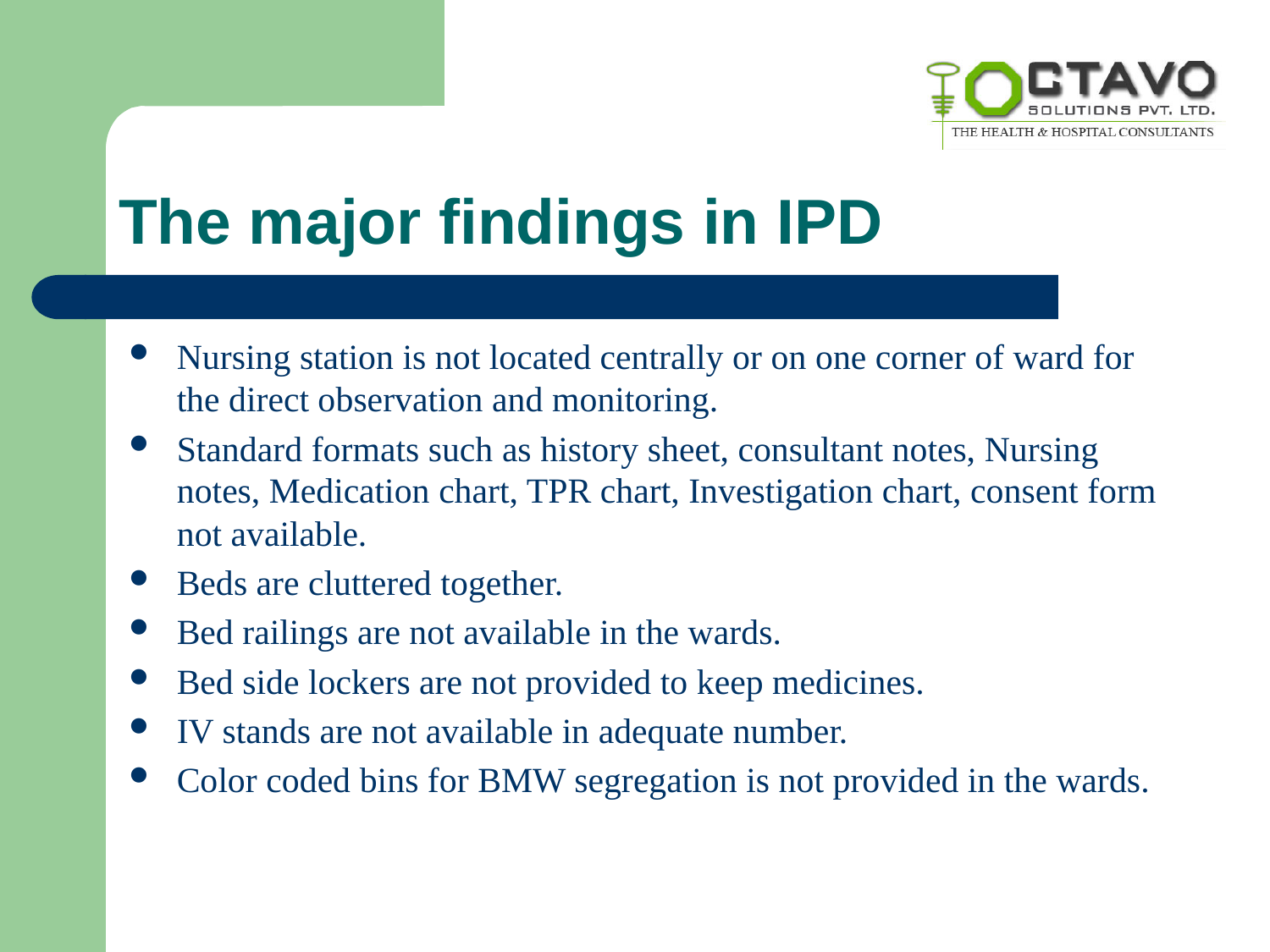

# The major findings in IPD
Nursing station is not located centrally or on one corner of ward for the direct observation and monitoring.
Standard formats such as history sheet, consultant notes, Nursing notes, Medication chart, TPR chart, Investigation chart, consent form not available.
Beds are cluttered together.
Bed railings are not available in the wards.
Bed side lockers are not provided to keep medicines.
IV stands are not available in adequate number.
Color coded bins for BMW segregation is not provided in the wards.